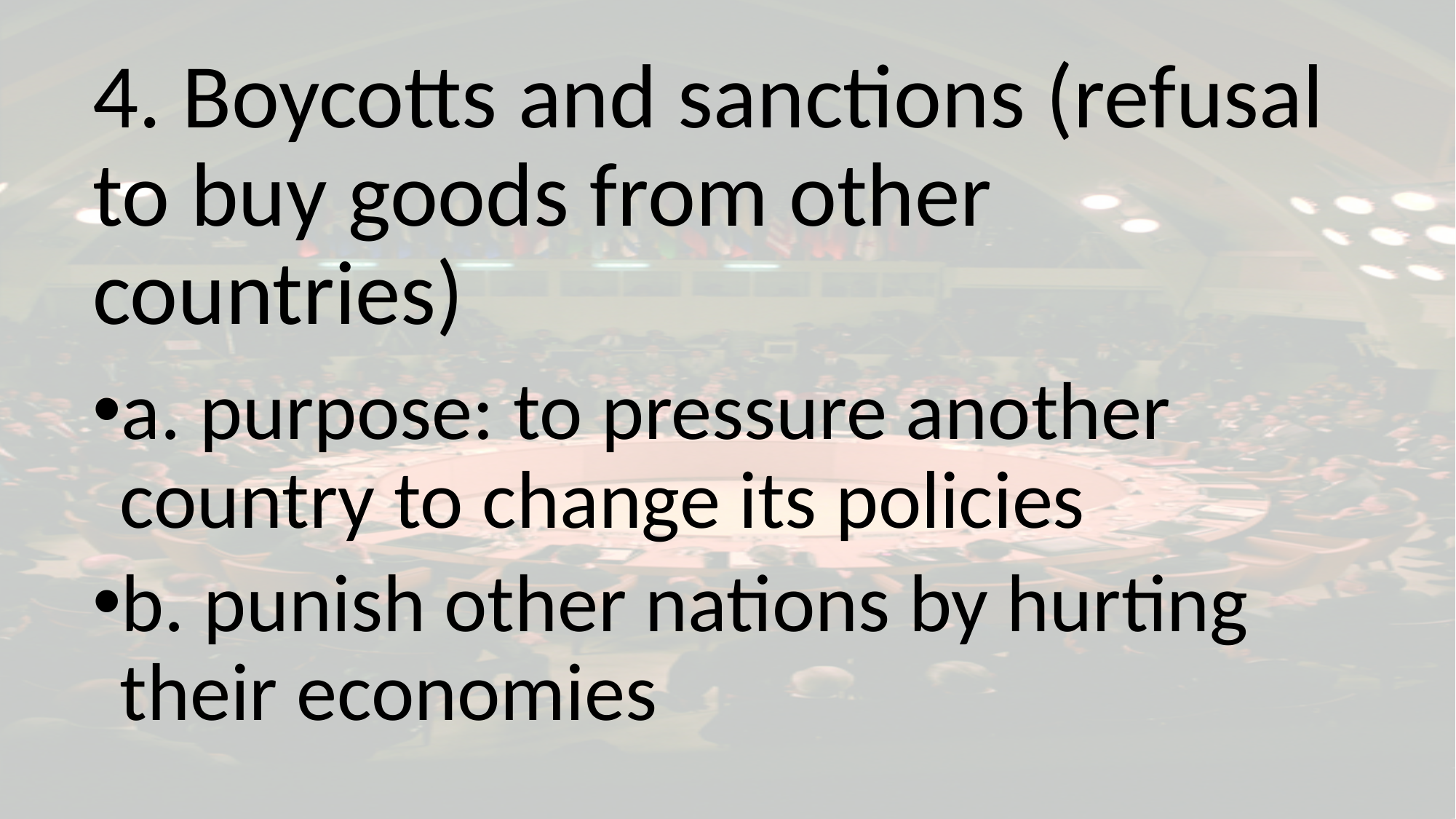

# 4. Boycotts and sanctions (refusal to buy goods from other countries)
a. purpose: to pressure another country to change its policies
b. punish other nations by hurting their economies